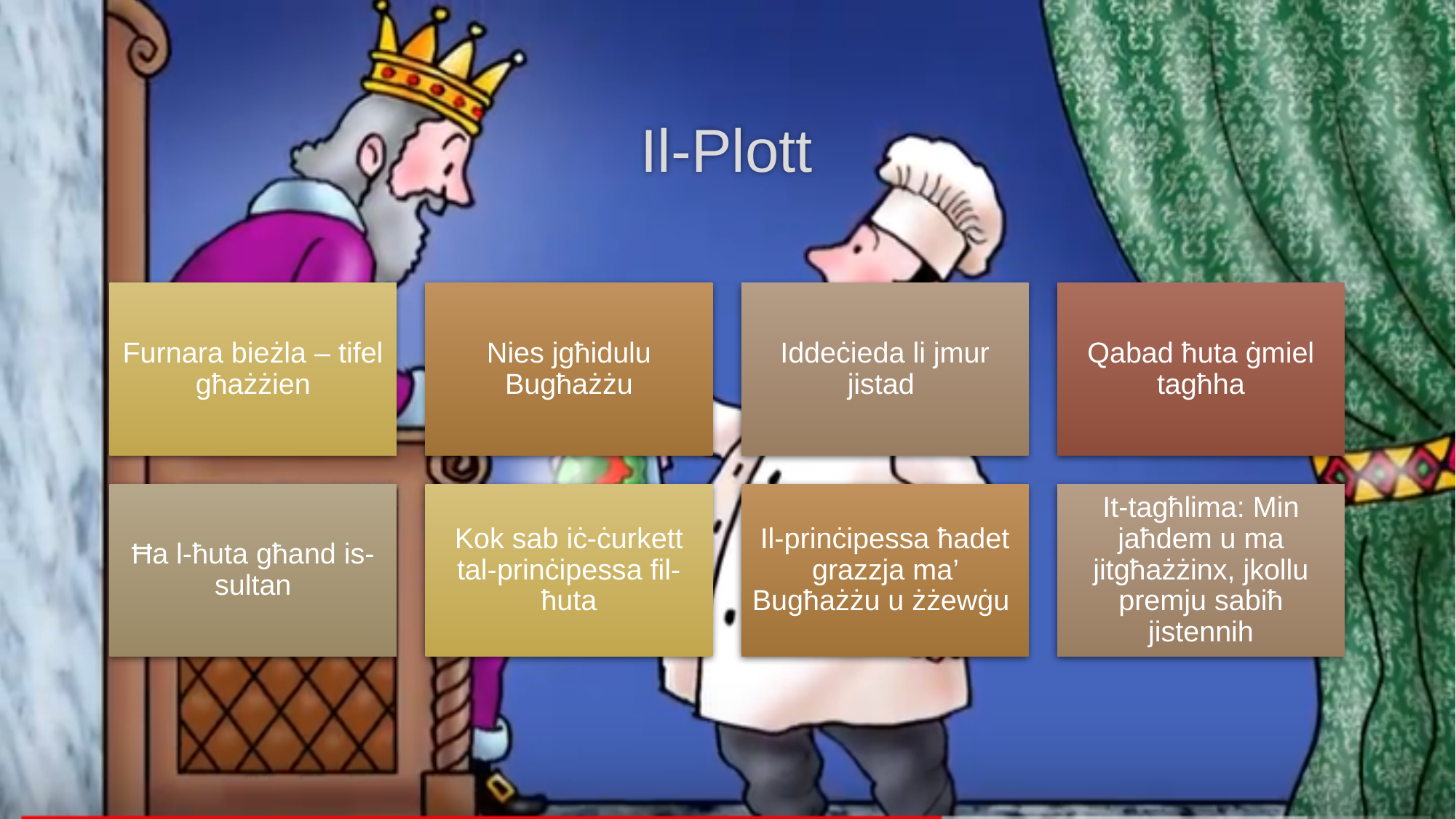

# Il-Plott
Furnara bieżla – tifel għażżien
Nies jgħidulu Bugħażżu
Iddeċieda li jmur jistad
Qabad ħuta ġmiel tagħha
Ħa l-ħuta għand is-sultan
Kok sab iċ-ċurkett tal-prinċipessa fil-ħuta
Il-prinċipessa ħadet grazzja ma’ Bugħażżu u żżewġu
It-tagħlima: Min jaħdem u ma jitgħażżinx, jkollu premju sabiħ jistennih